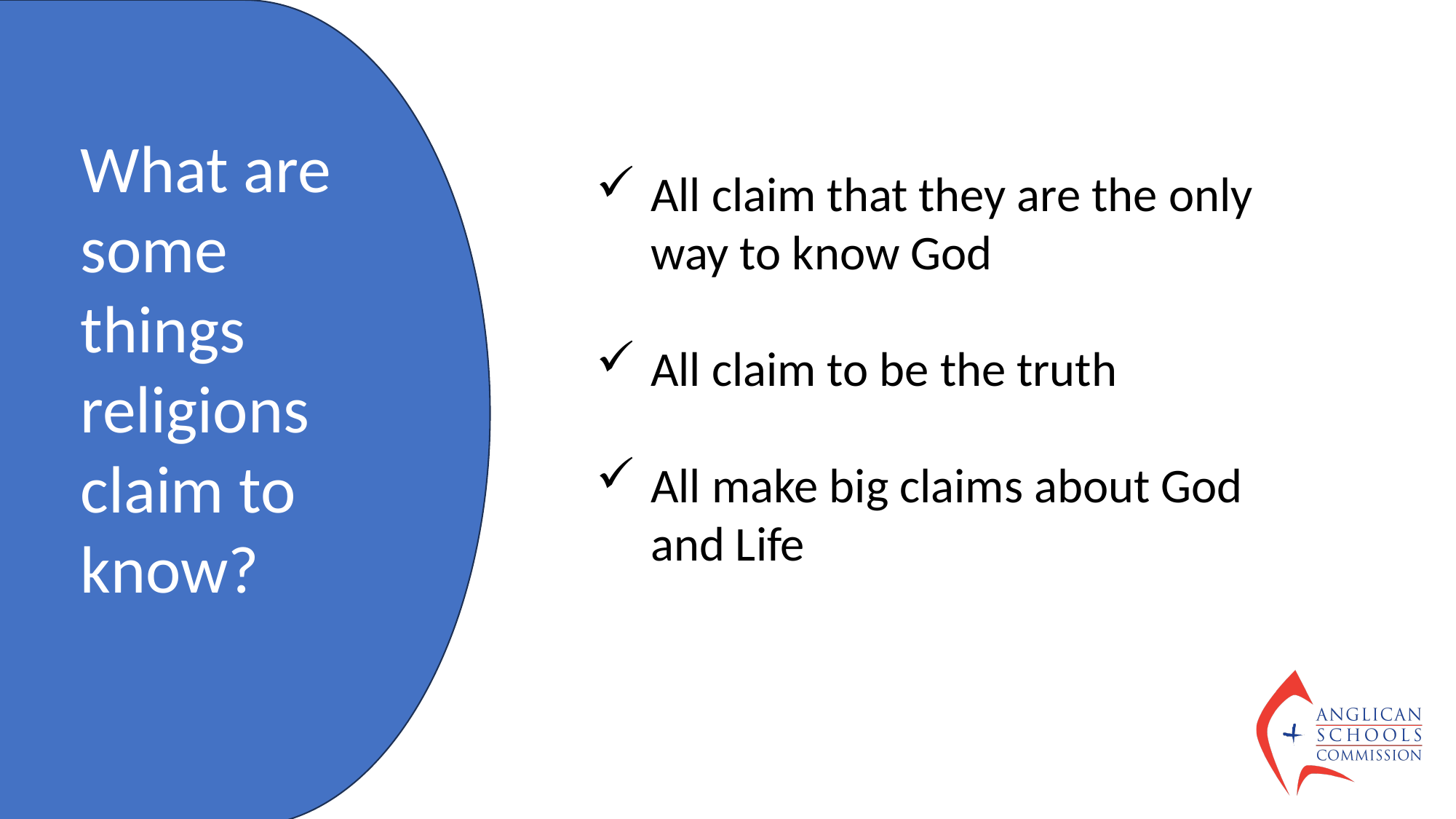

What are some things religions claim to know?
All claim that they are the only way to know God

All claim to be the truth

All make big claims about God and Life